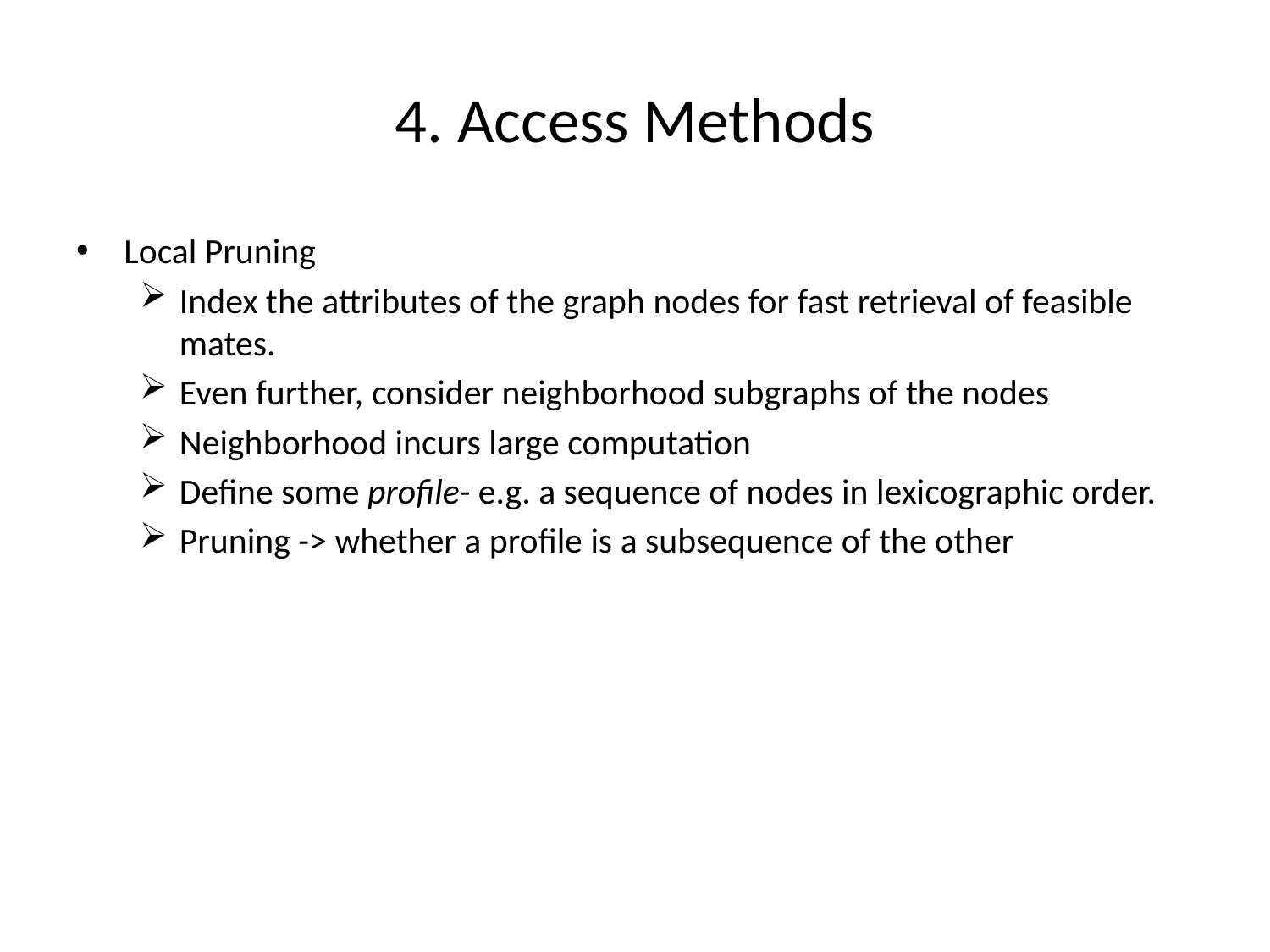

# 4. Access Methods
Local Pruning
Index the attributes of the graph nodes for fast retrieval of feasible mates.
Even further, consider neighborhood subgraphs of the nodes
Neighborhood incurs large computation
Define some profile- e.g. a sequence of nodes in lexicographic order.
Pruning -> whether a profile is a subsequence of the other